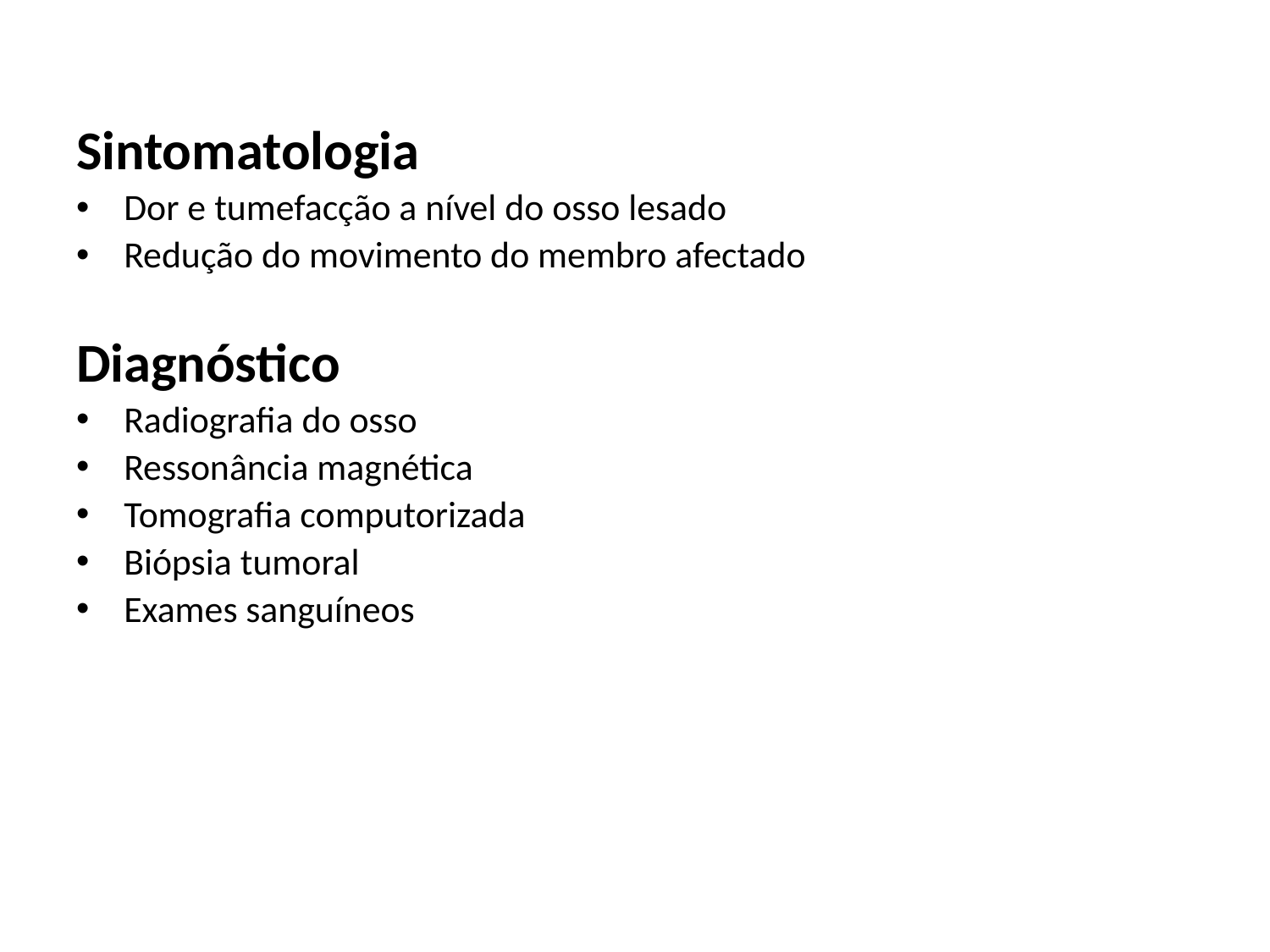

Sintomatologia
Dor e tumefacção a nível do osso lesado
Redução do movimento do membro afectado

Diagnóstico
Radiografia do osso
Ressonância magnética
Tomografia computorizada
Biópsia tumoral
Exames sanguíneos